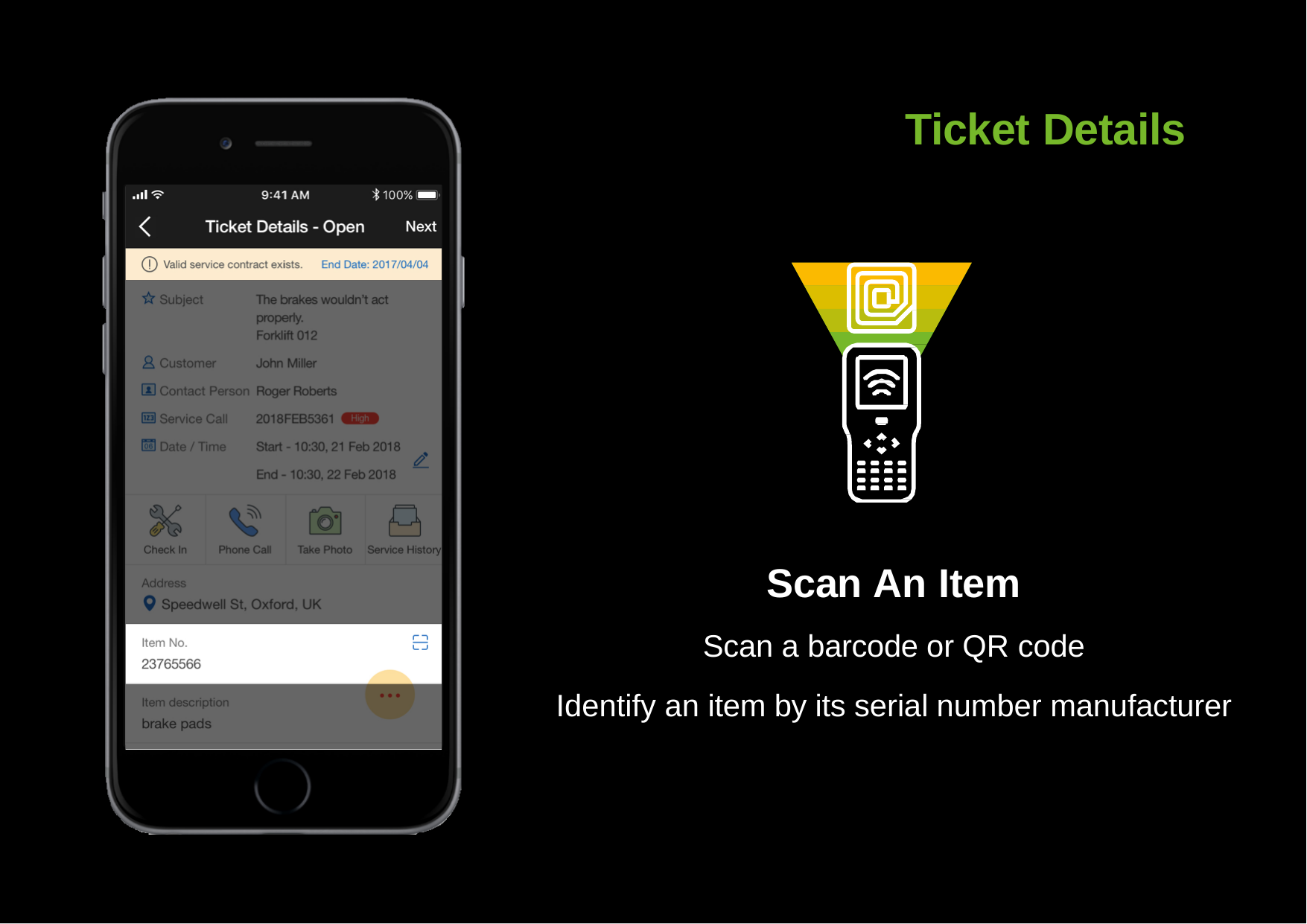

# Ticket Details

Scan An Item
Scan a barcode or QR code
Identify an item by its serial number manufacturer